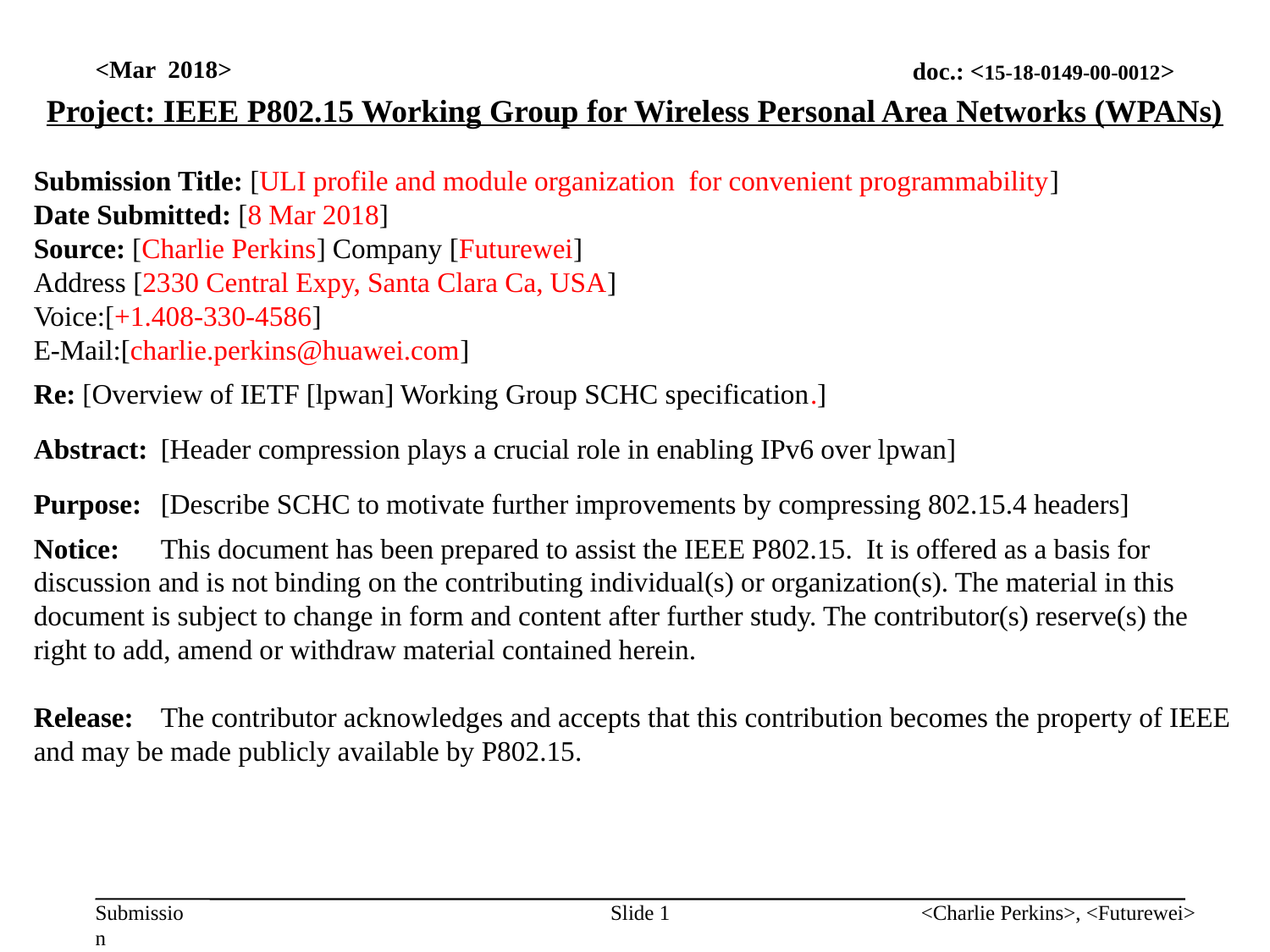

<Mar  2018>
Project: IEEE P802.15 Working Group for Wireless Personal Area Networks (WPANs)

Submission Title: [ULI profile and module organization  for convenient programmability]
Date Submitted: [8 Mar 2018]
Source: [Charlie Perkins] Company [Futurewei]
Address [2330 Central Expy, Santa Clara Ca, USA]
Voice:[+1.408-330-4586]
E-Mail:[charlie.perkins@huawei.com]
Re: [Overview of IETF [lpwan] Working Group SCHC specification.]
Abstract:	[Header compression plays a crucial role in enabling IPv6 over lpwan]
Purpose:	[Describe SCHC to motivate further improvements by compressing 802.15.4 headers]
Notice:	This document has been prepared to assist the IEEE P802.15.  It is offered as a basis for discussion and is not binding on the contributing individual(s) or organization(s). The material in this document is subject to change in form and content after further study. The contributor(s) reserve(s) the right to add, amend or withdraw material contained herein.

Release:	The contributor acknowledges and accepts that this contribution becomes the property of IEEE and may be made publicly available by P802.15.
Slide 1
<Charlie Perkins>, <Futurewei>